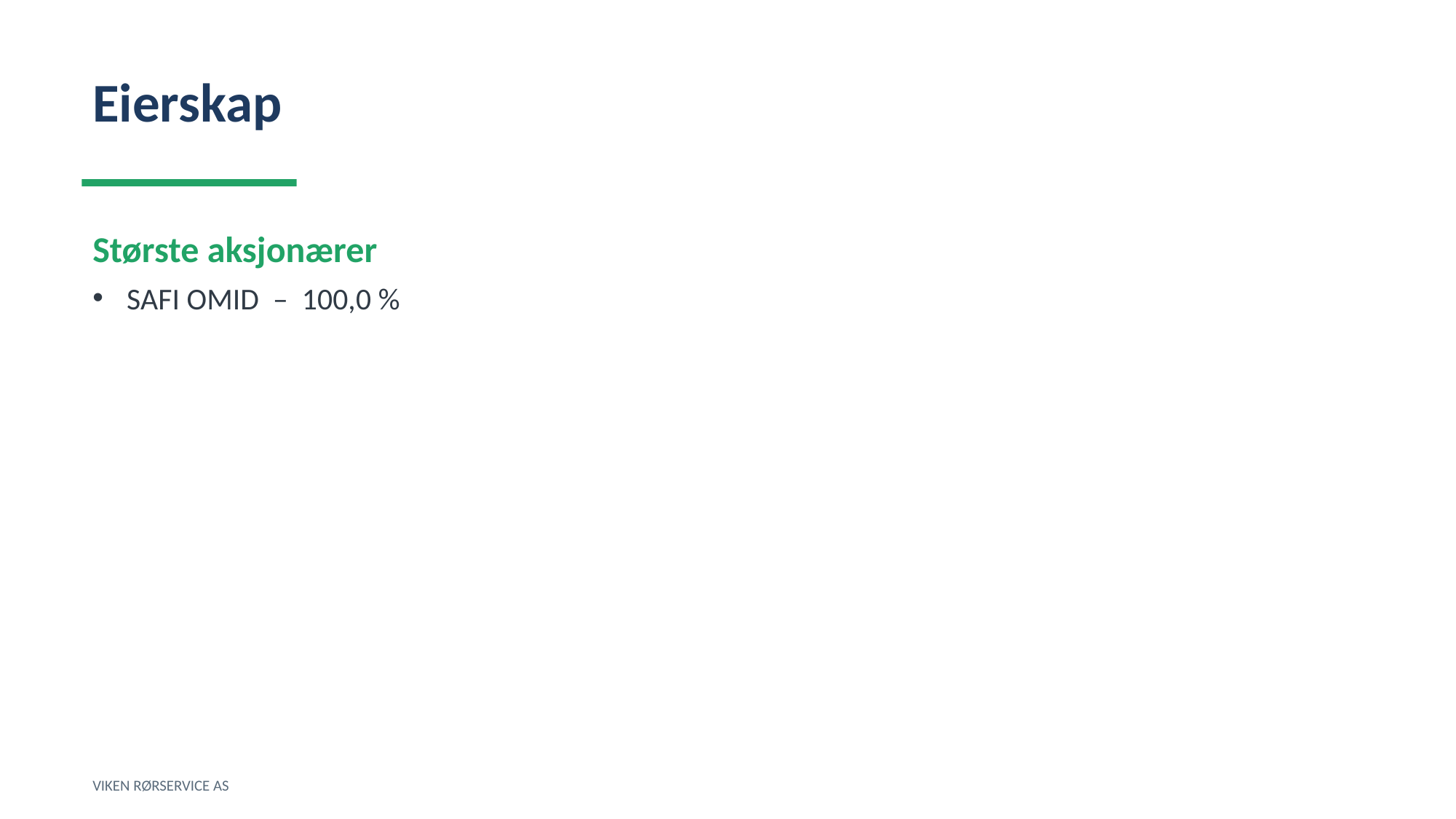

Eierskap

Største aksjonærer
SAFI OMID  –  100,0 %
VIKEN RØRSERVICE AS